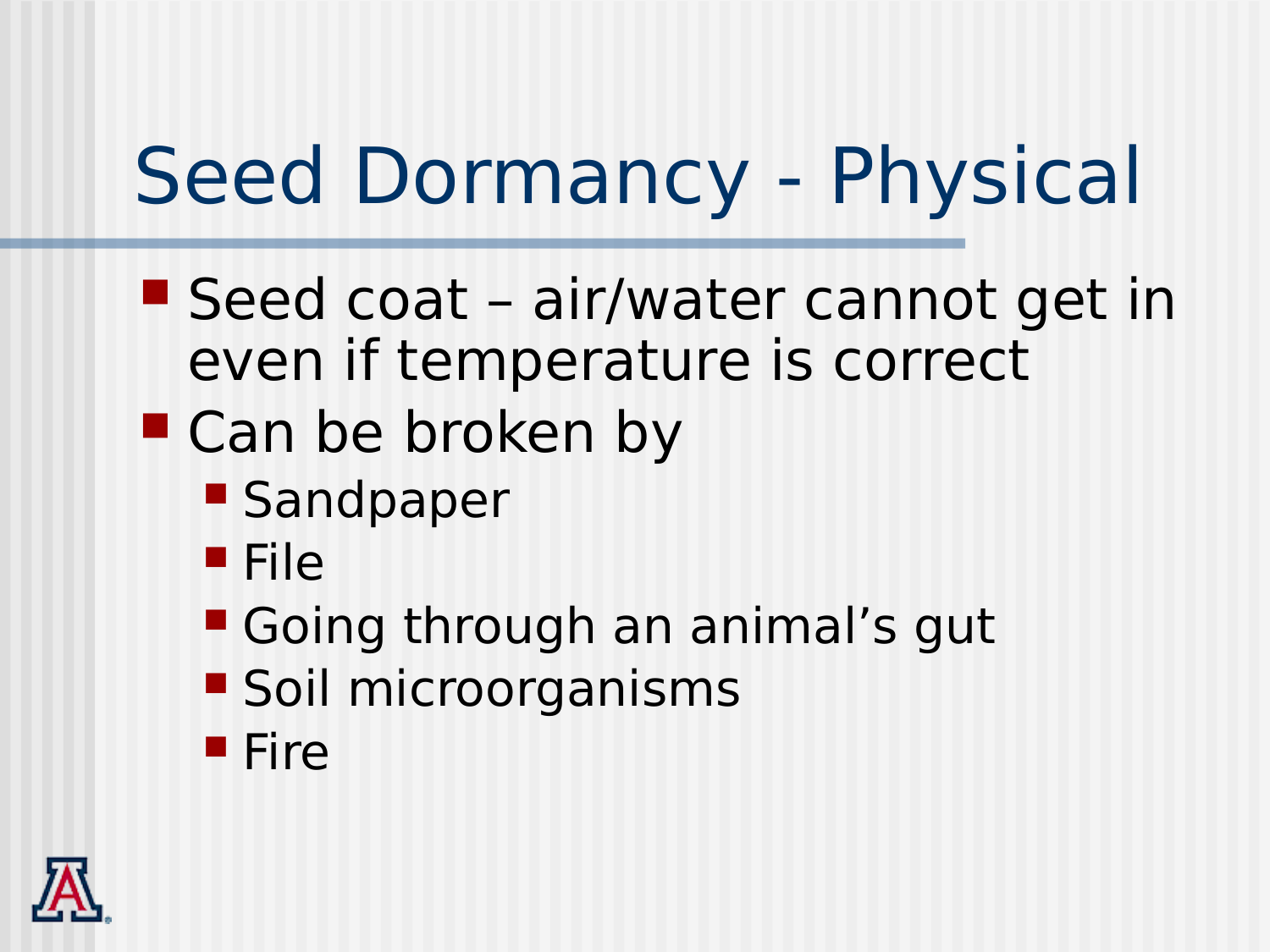

# Seed Dormancy - Physical
Seed coat – air/water cannot get in even if temperature is correct
Can be broken by
Sandpaper
File
Going through an animal’s gut
Soil microorganisms
Fire